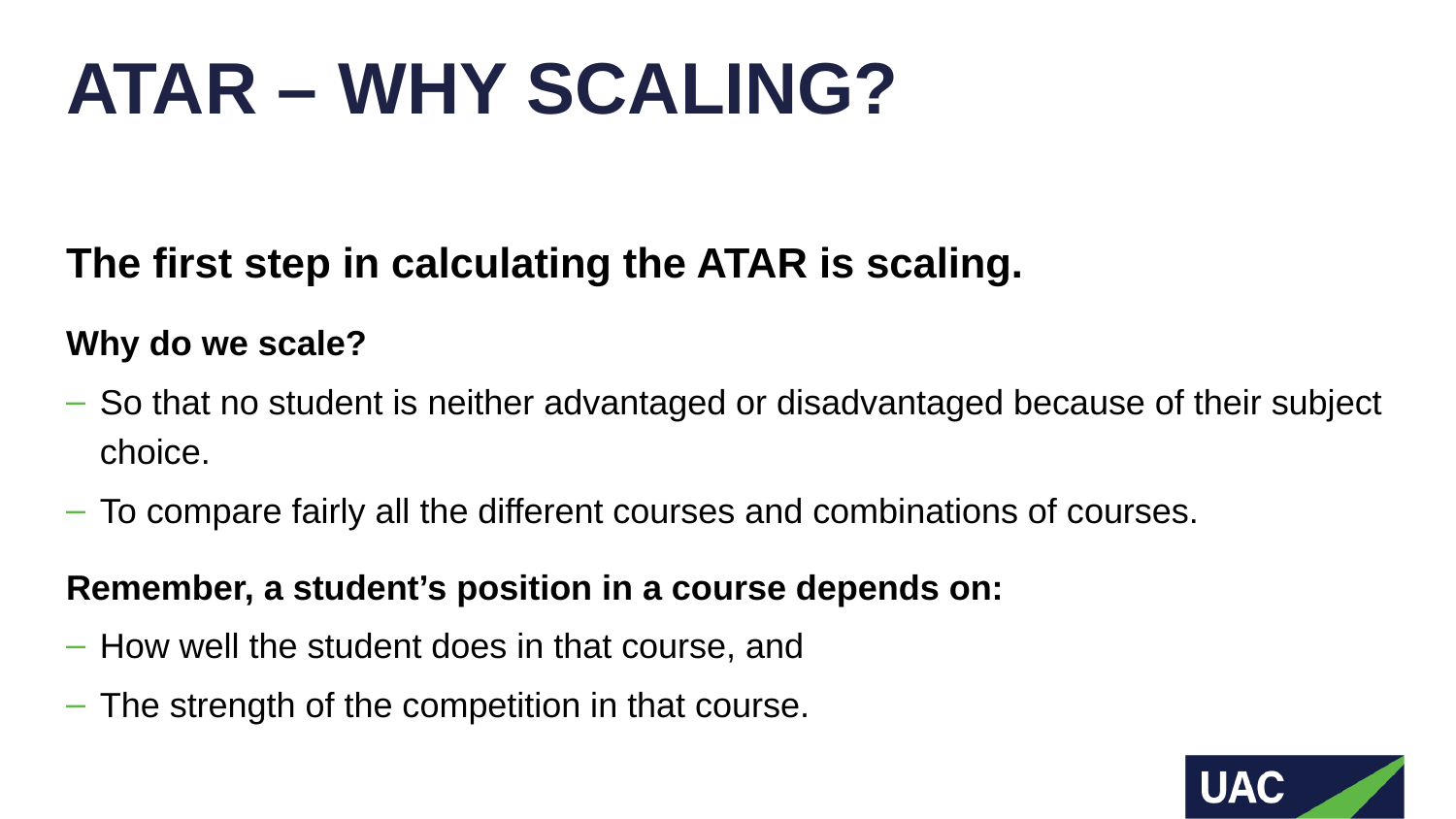

# ATAR – WHY SCALING?
The first step in calculating the ATAR is scaling.
Why do we scale?
So that no student is neither advantaged or disadvantaged because of their subject choice.
To compare fairly all the different courses and combinations of courses.
Remember, a student’s position in a course depends on:
How well the student does in that course, and
The strength of the competition in that course.